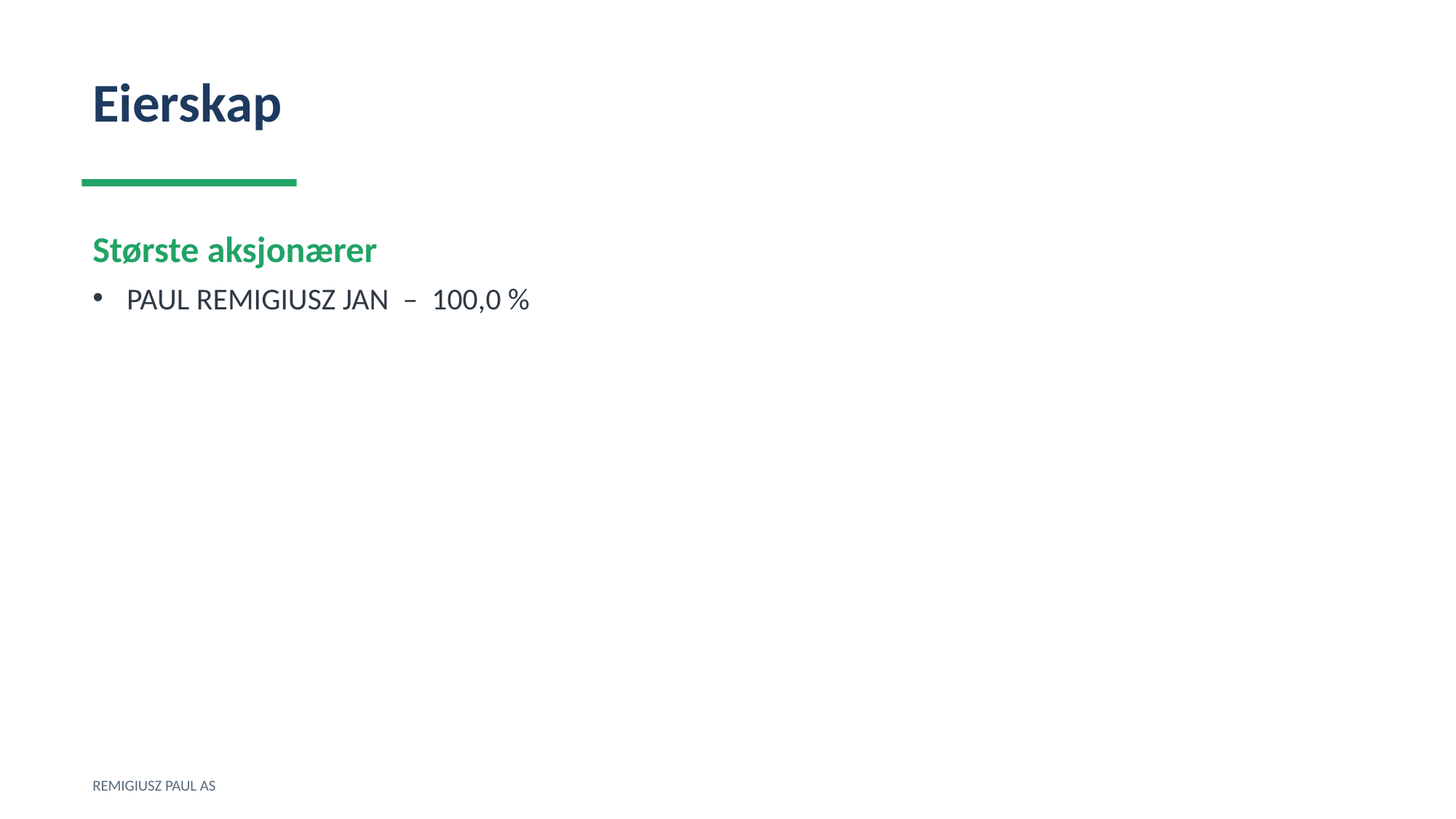

Eierskap

Største aksjonærer
PAUL REMIGIUSZ JAN  –  100,0 %
REMIGIUSZ PAUL AS